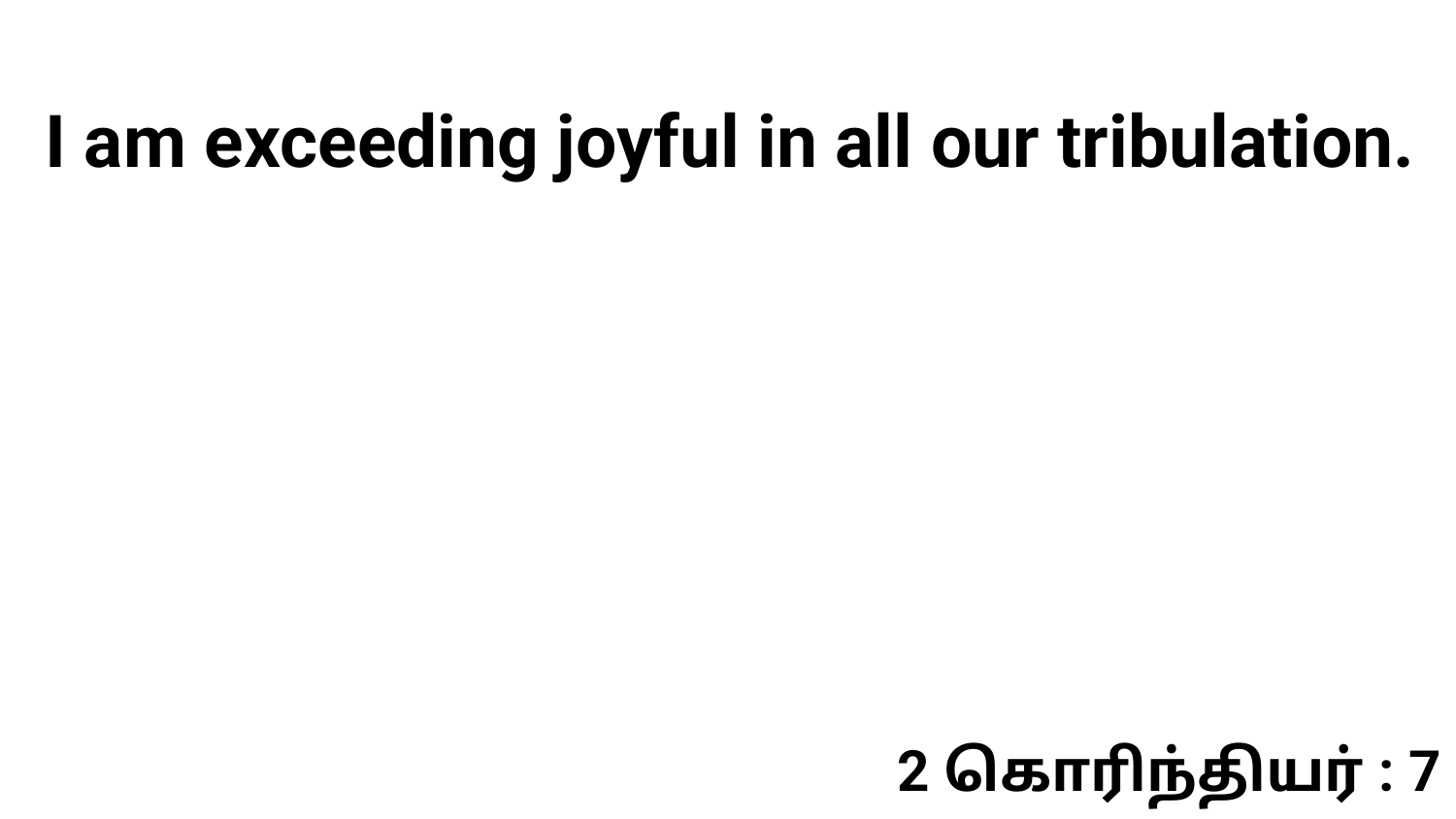

I am exceeding joyful in all our tribulation.
2 கொரிந்தியர் : 7